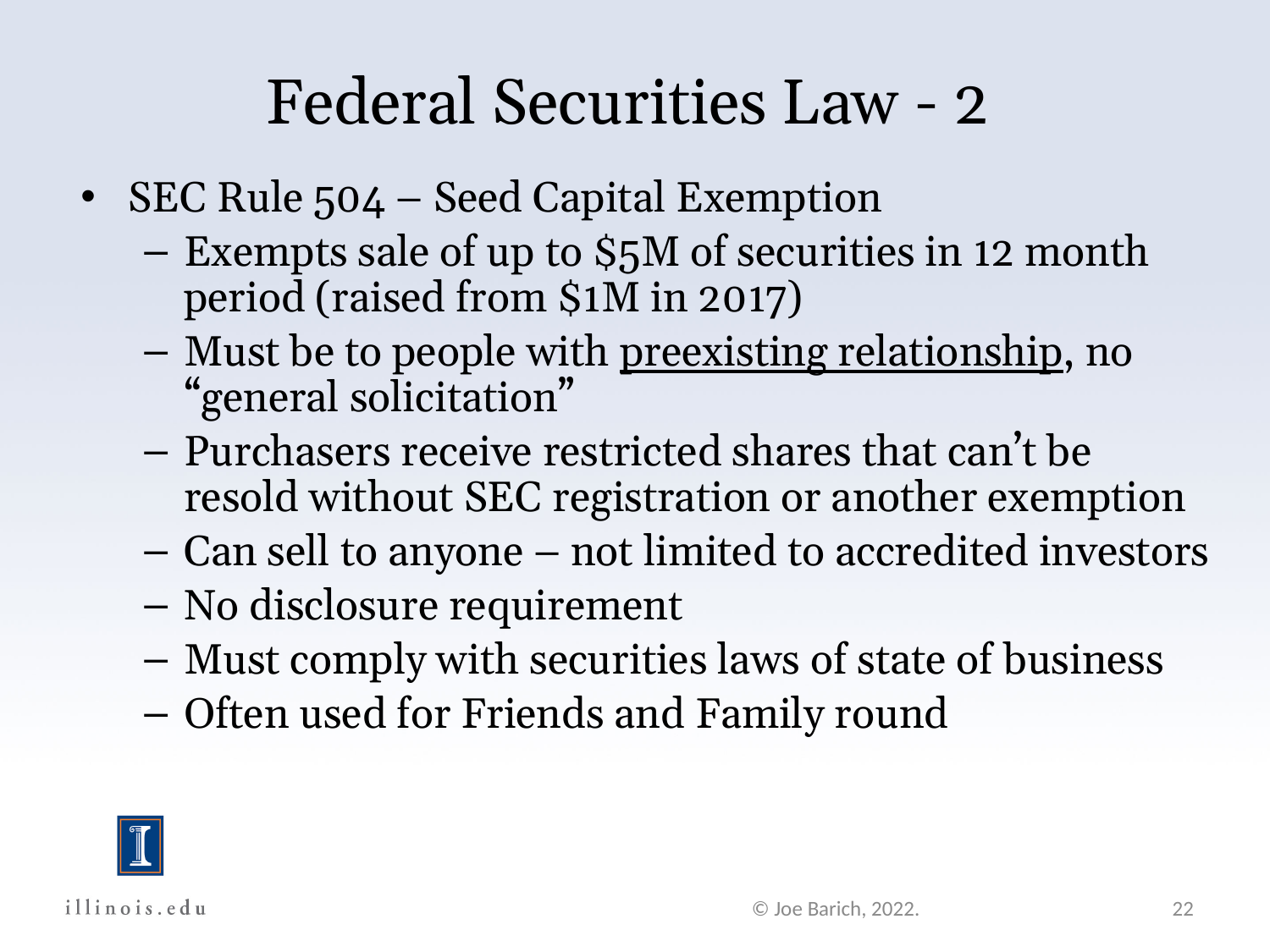

Federal Securities Law - 2
SEC Rule 504 – Seed Capital Exemption
Exempts sale of up to $5M of securities in 12 month period (raised from $1M in 2017)
Must be to people with preexisting relationship, no “general solicitation”
Purchasers receive restricted shares that can’t be resold without SEC registration or another exemption
Can sell to anyone – not limited to accredited investors
No disclosure requirement
Must comply with securities laws of state of business
Often used for Friends and Family round

© Joe Barich, 2022.
22